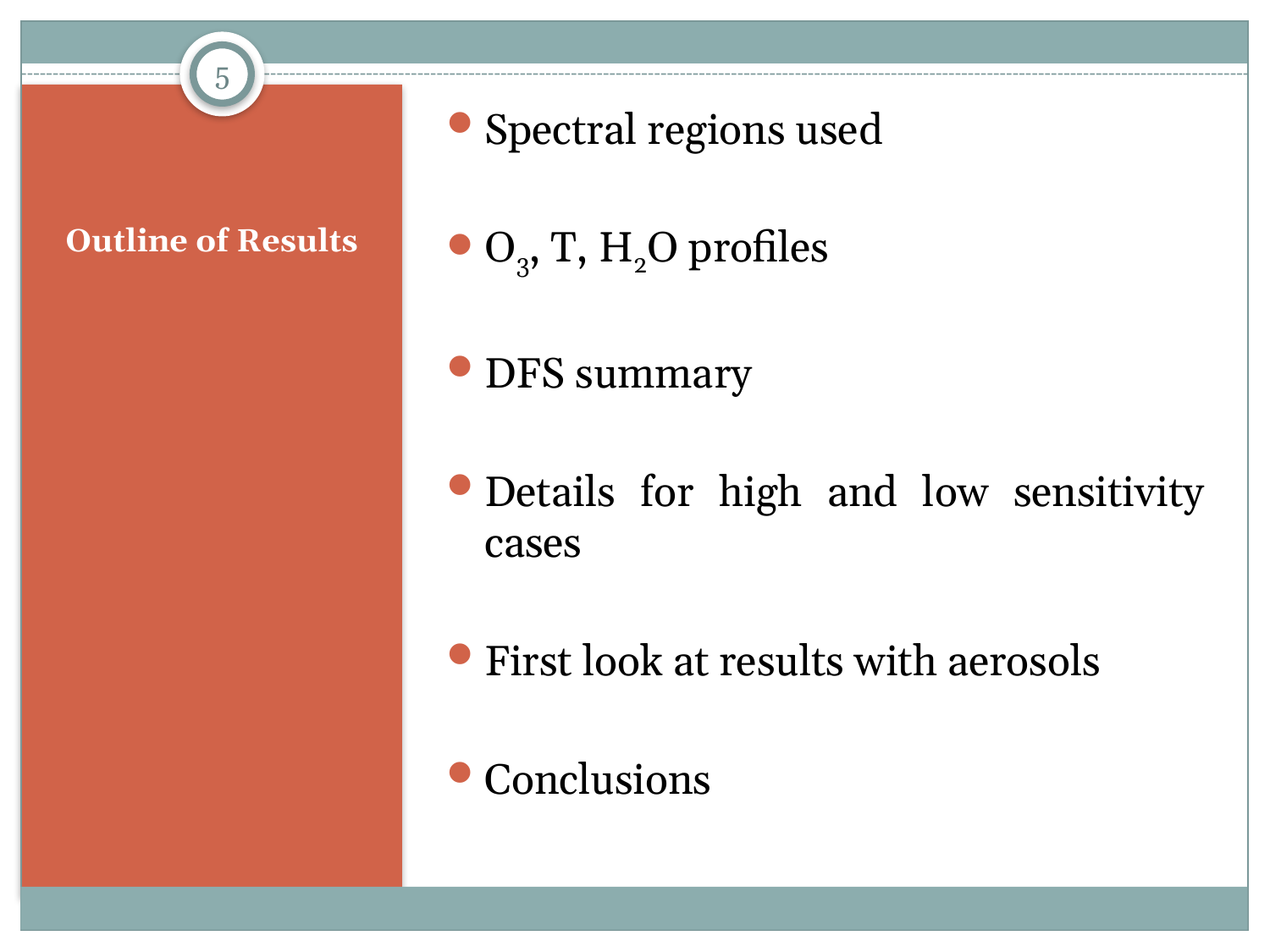

5
Spectral regions used

O3, T, H2O profiles

DFS summary

Details for high and low sensitivity cases

First look at results with aerosols

Conclusions
# Outline of Results